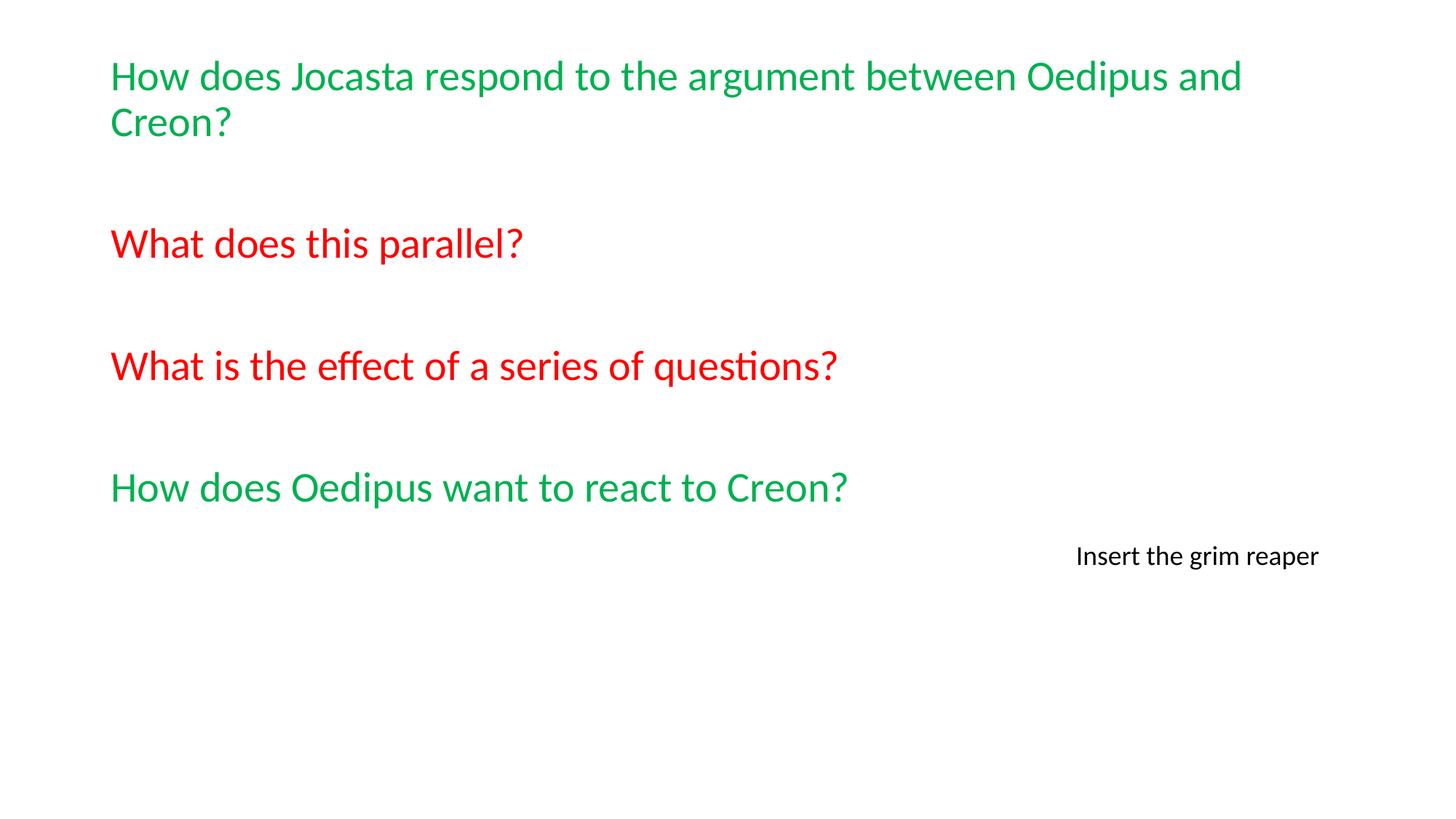

How does Jocasta respond to the argument between Oedipus and Creon?

What does this parallel?

What is the effect of a series of questions?

How does Oedipus want to react to Creon?

Insert the grim reaper